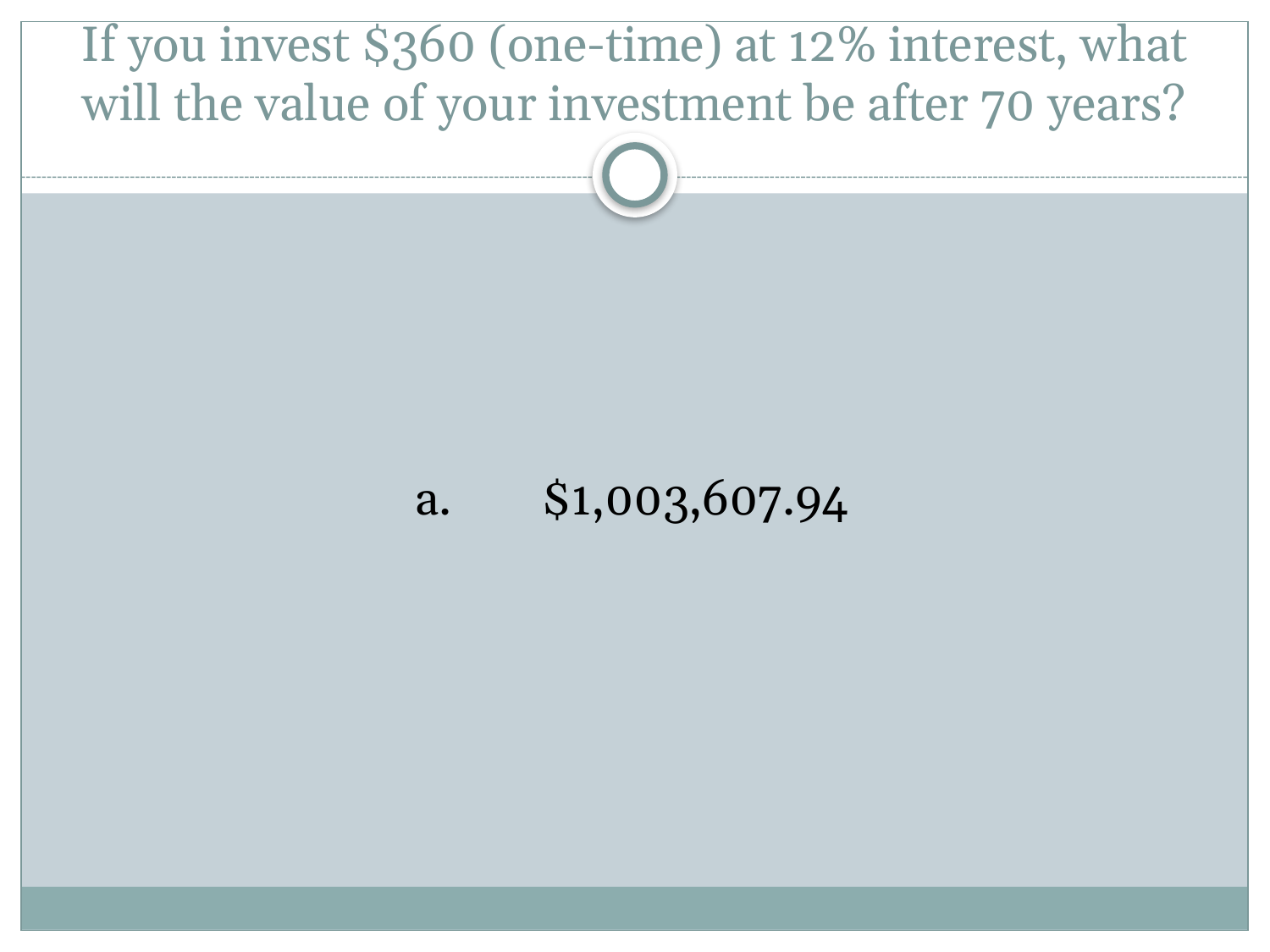

# If you invest $360 (one-time) at 12% interest, what will the value of your investment be after 70 years?
a.	$1,003,607.94